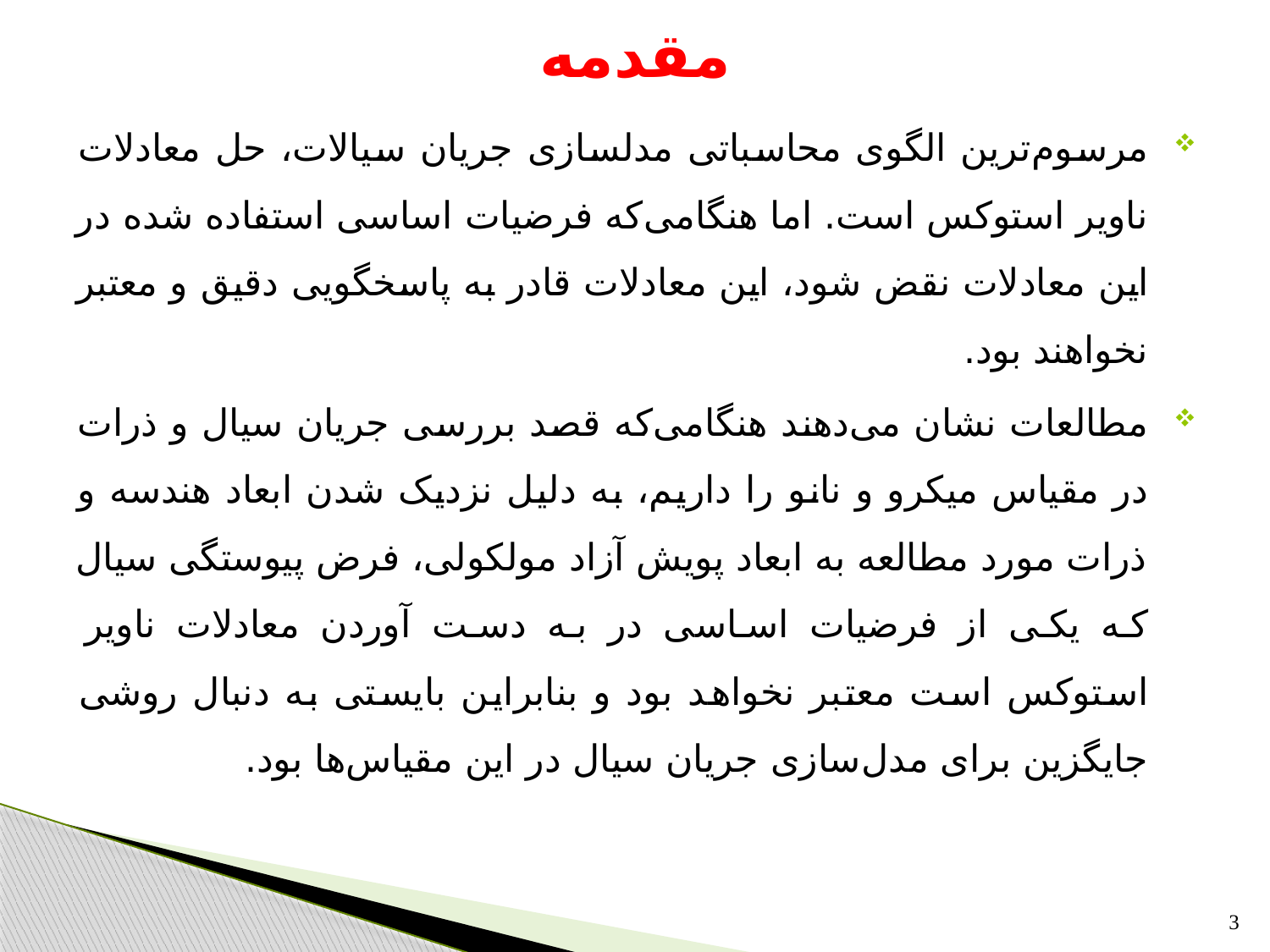

# مقدمه
مرسوم‌ترین الگوی محاسباتی مدلسازی جریان سیالات، حل معادلات ناویر استوکس است. اما هنگامی‌که فرضیات اساسی استفاده شده در این معادلات نقض شود، این معادلات قادر به پاسخگویی دقیق و معتبر نخواهند بود.
مطالعات نشان می‌دهند هنگامی‌که قصد بررسی جریان سیال و ذرات در مقیاس میکرو و نانو را داریم، به دلیل نزدیک شدن ابعاد هندسه و ذرات مورد مطالعه به ابعاد پویش آزاد مولکولی، فرض پیوستگی سیال که یکی از فرضیات اساسی در به دست آوردن معادلات ناویر استوکس است معتبر نخواهد بود و بنابراین بایستی به دنبال روشی جایگزین برای مدل‌سازی جریان سیال در این مقیاس‌ها بود.

3